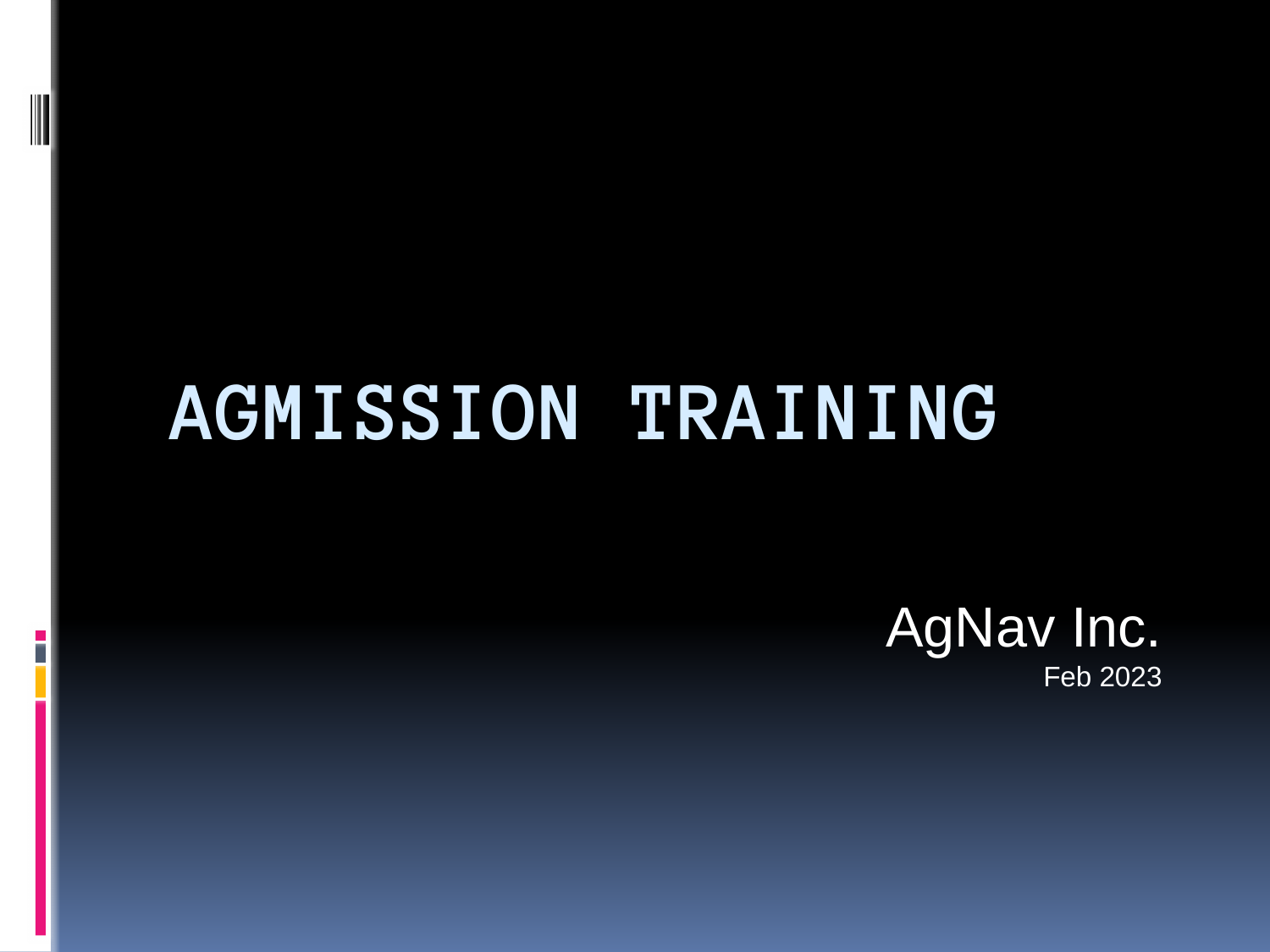

# AGMISSION TRAINING
AgNav Inc.
Feb 2023